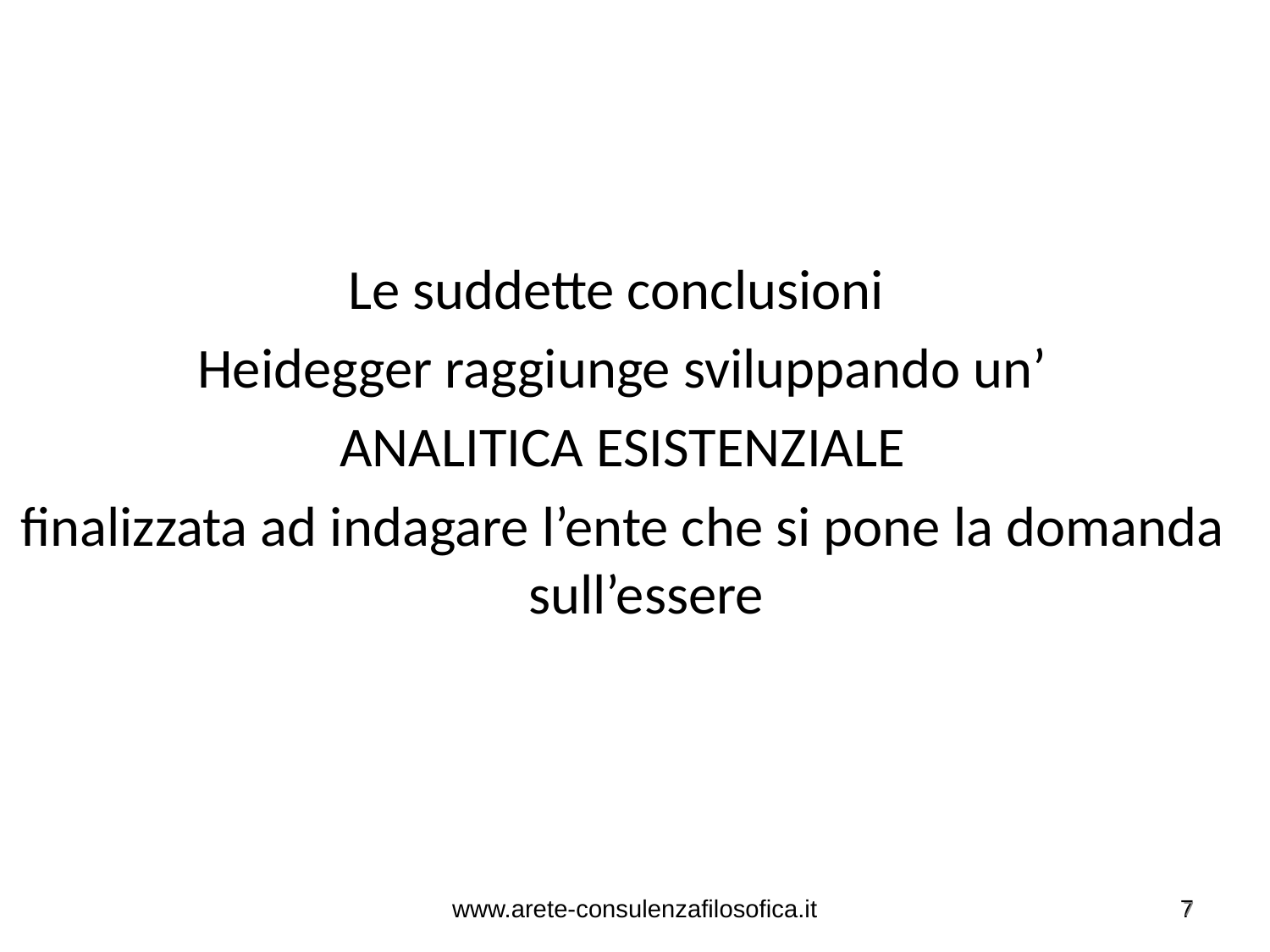

Le suddette conclusioni
Heidegger raggiunge sviluppando un’
ANALITICA ESISTENZIALE
finalizzata ad indagare l’ente che si pone la domanda sull’essere
www.arete-consulenzafilosofica.it
7
7